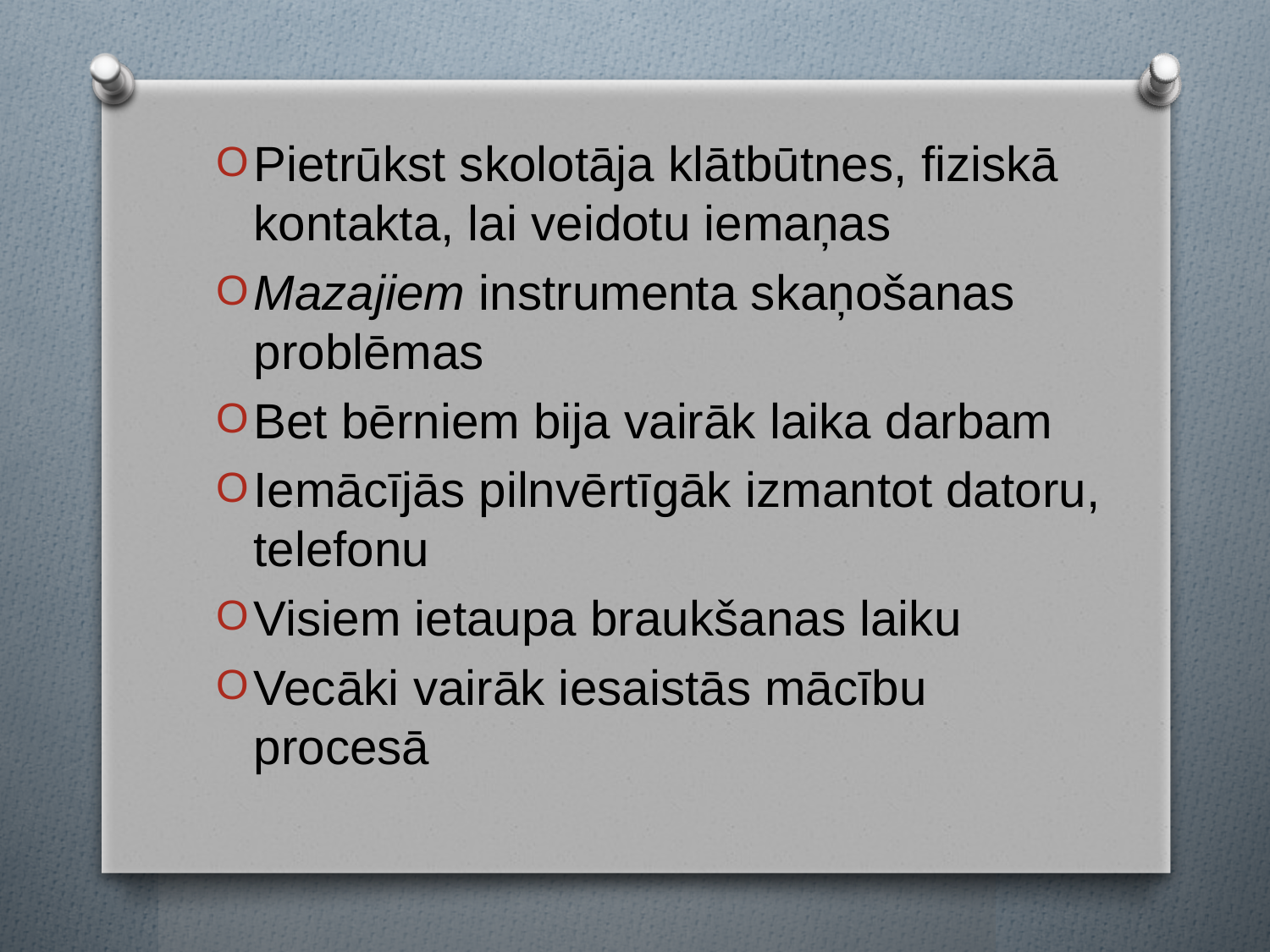

#
Pietrūkst skolotāja klātbūtnes, fiziskā kontakta, lai veidotu iemaņas
Mazajiem instrumenta skaņošanas problēmas
Bet bērniem bija vairāk laika darbam
Iemācījās pilnvērtīgāk izmantot datoru, telefonu
Visiem ietaupa braukšanas laiku
Vecāki vairāk iesaistās mācību procesā